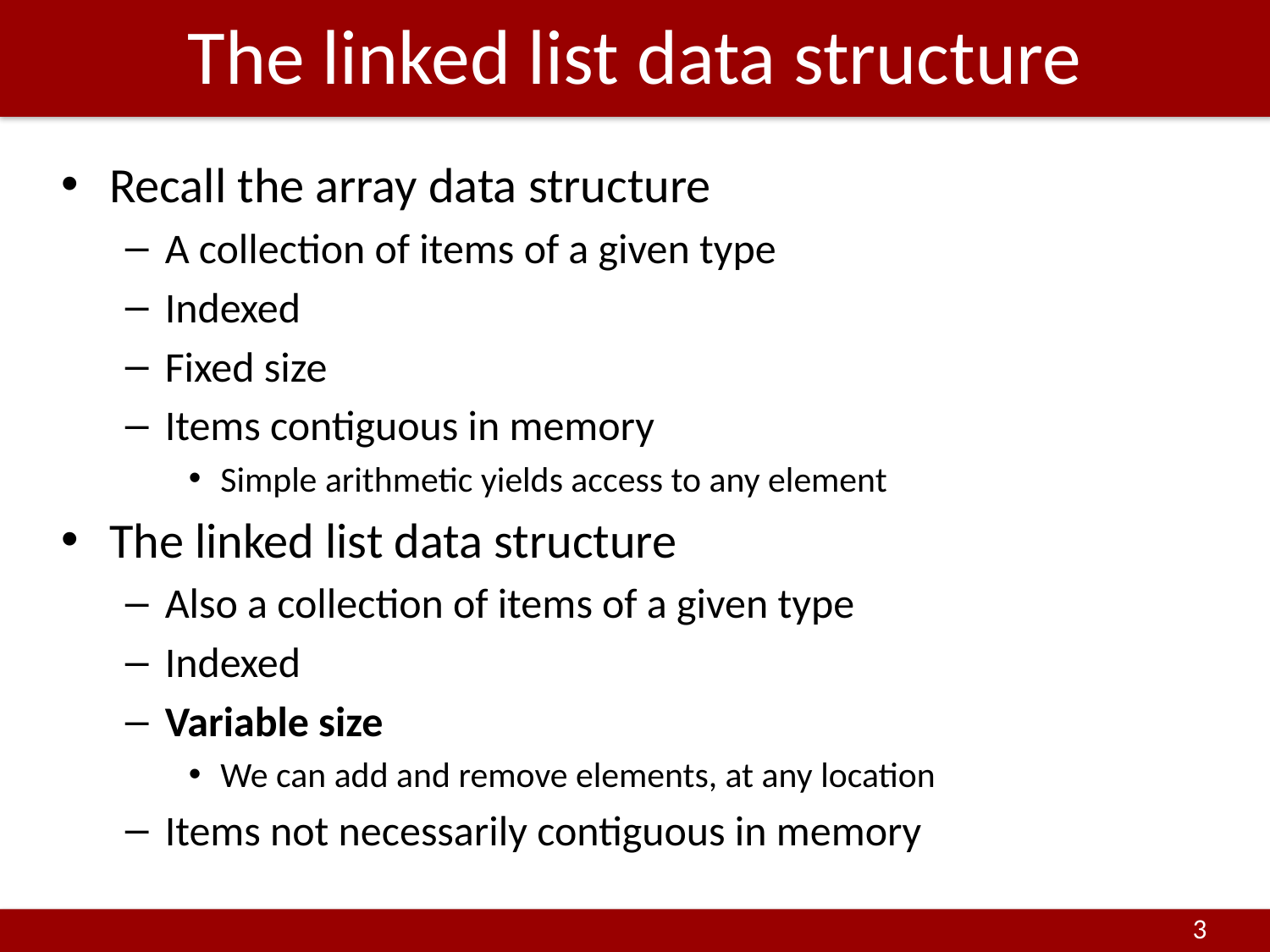

# The linked list data structure
Recall the array data structure
A collection of items of a given type
Indexed
Fixed size
Items contiguous in memory
Simple arithmetic yields access to any element
The linked list data structure
Also a collection of items of a given type
Indexed
Variable size
We can add and remove elements, at any location
Items not necessarily contiguous in memory